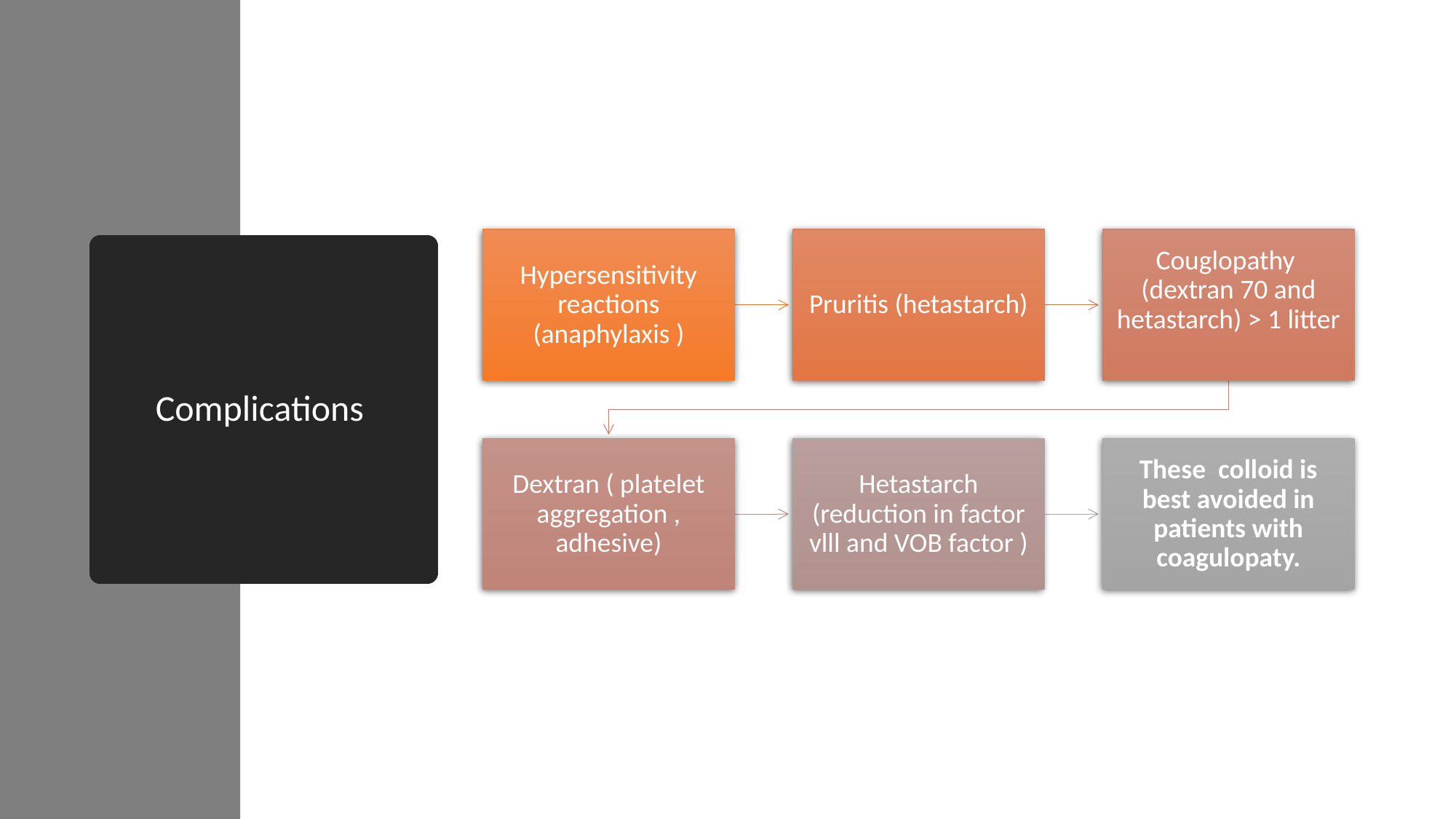

Hypersensitivity reactions (anaphylaxis )

Pruritis (hetastarch)

Couglopathy  (dextran 70 and hetastarch) > 1 litter

Dextran ( platelet aggregation , adhesive)

Hetastarch (reduction in factor vlll and VOB factor )
These  colloid is best avoided in patients with coagulopaty.
# Complications